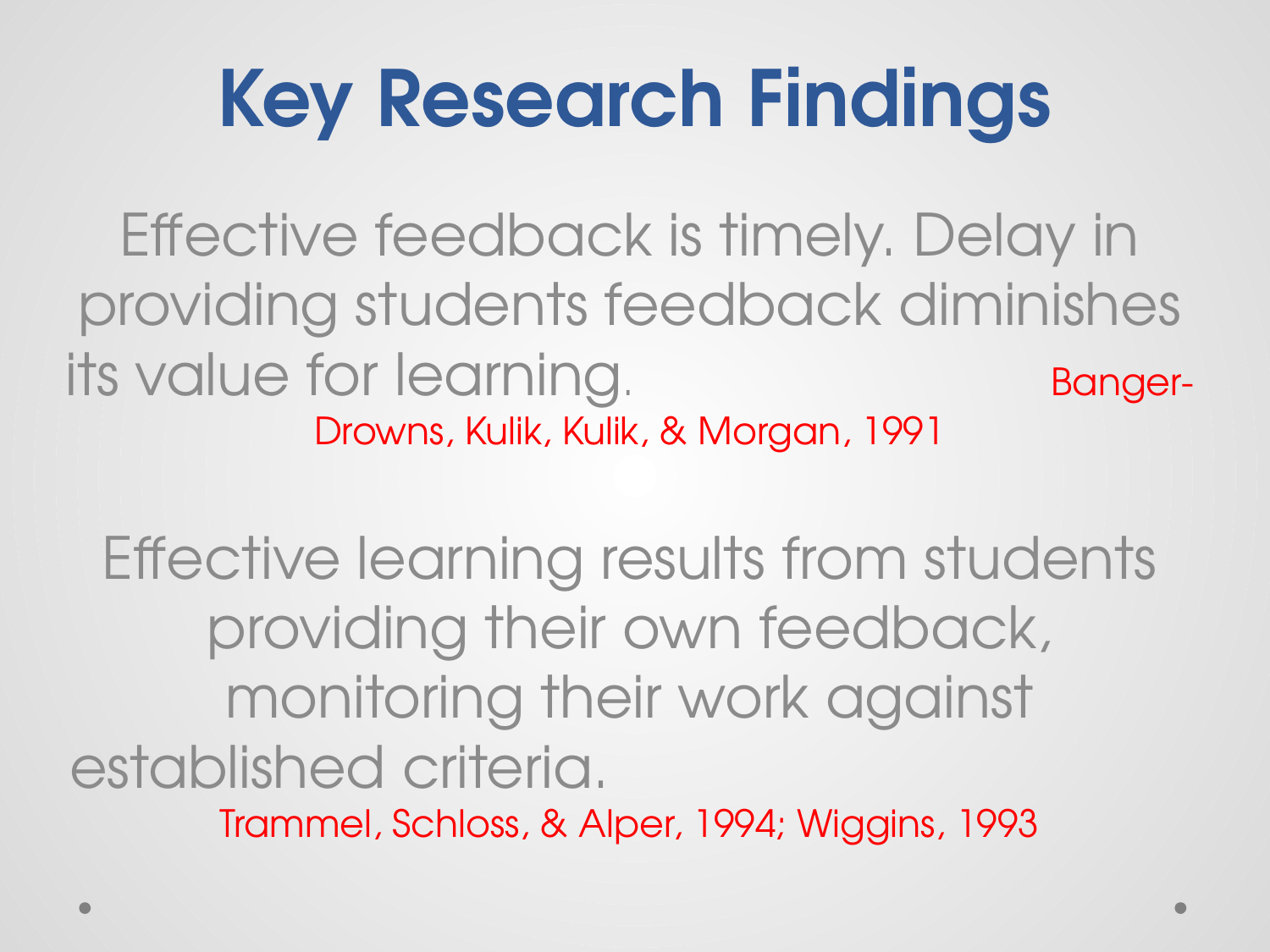

# Key Research Findings
Effective feedback is timely. Delay in providing students feedback diminishes its value for learning.					                    							Banger-Drowns, Kulik, Kulik, & Morgan, 1991

Effective learning results from students providing their own feedback, monitoring their work against established criteria.                             					  Trammel, Schloss, & Alper, 1994; Wiggins, 1993